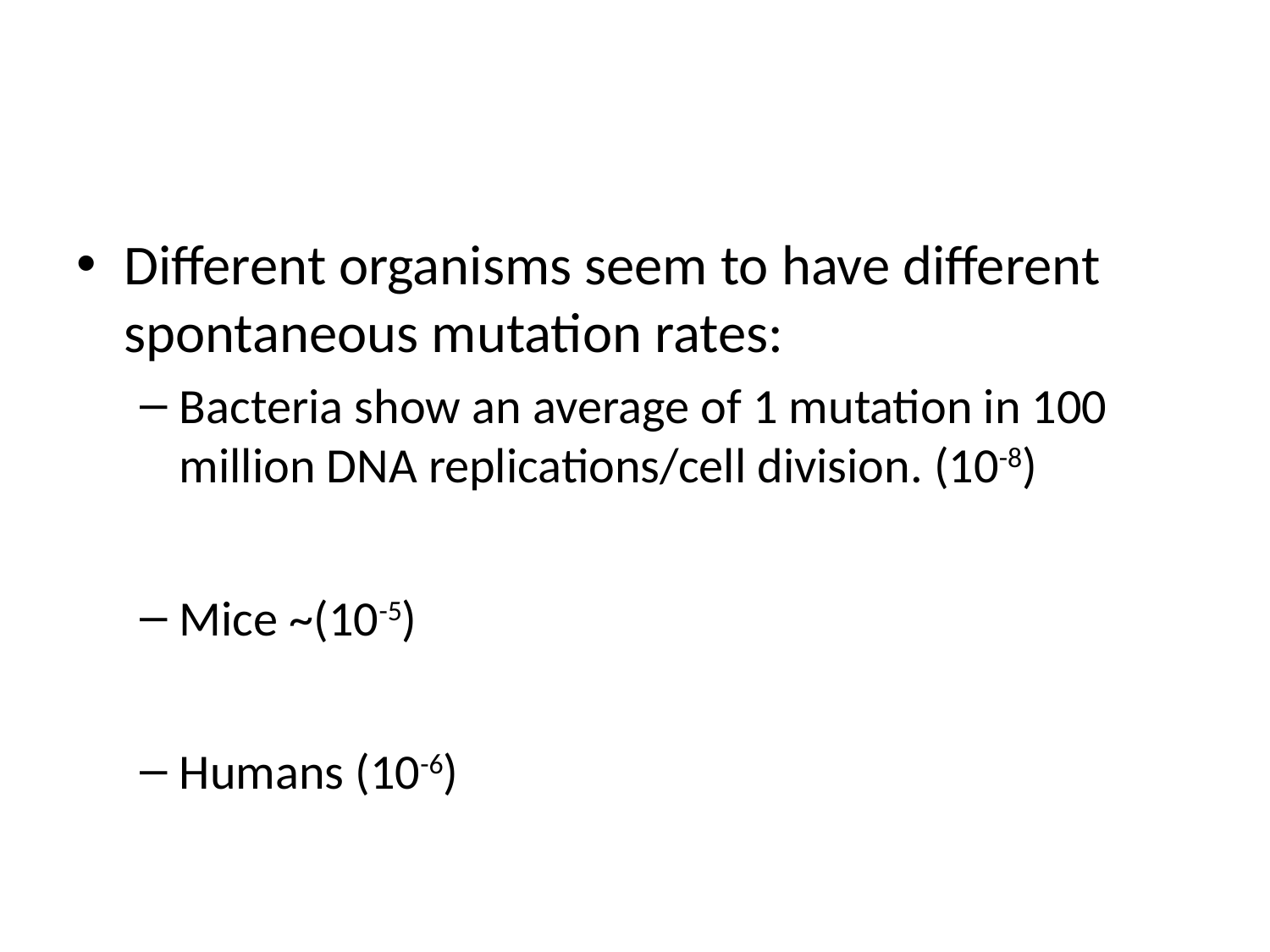

#
Different organisms seem to have different spontaneous mutation rates:
Bacteria show an average of 1 mutation in 100 million DNA replications/cell division. (10-8)

Mice ~(10-5)

Humans (10-6)